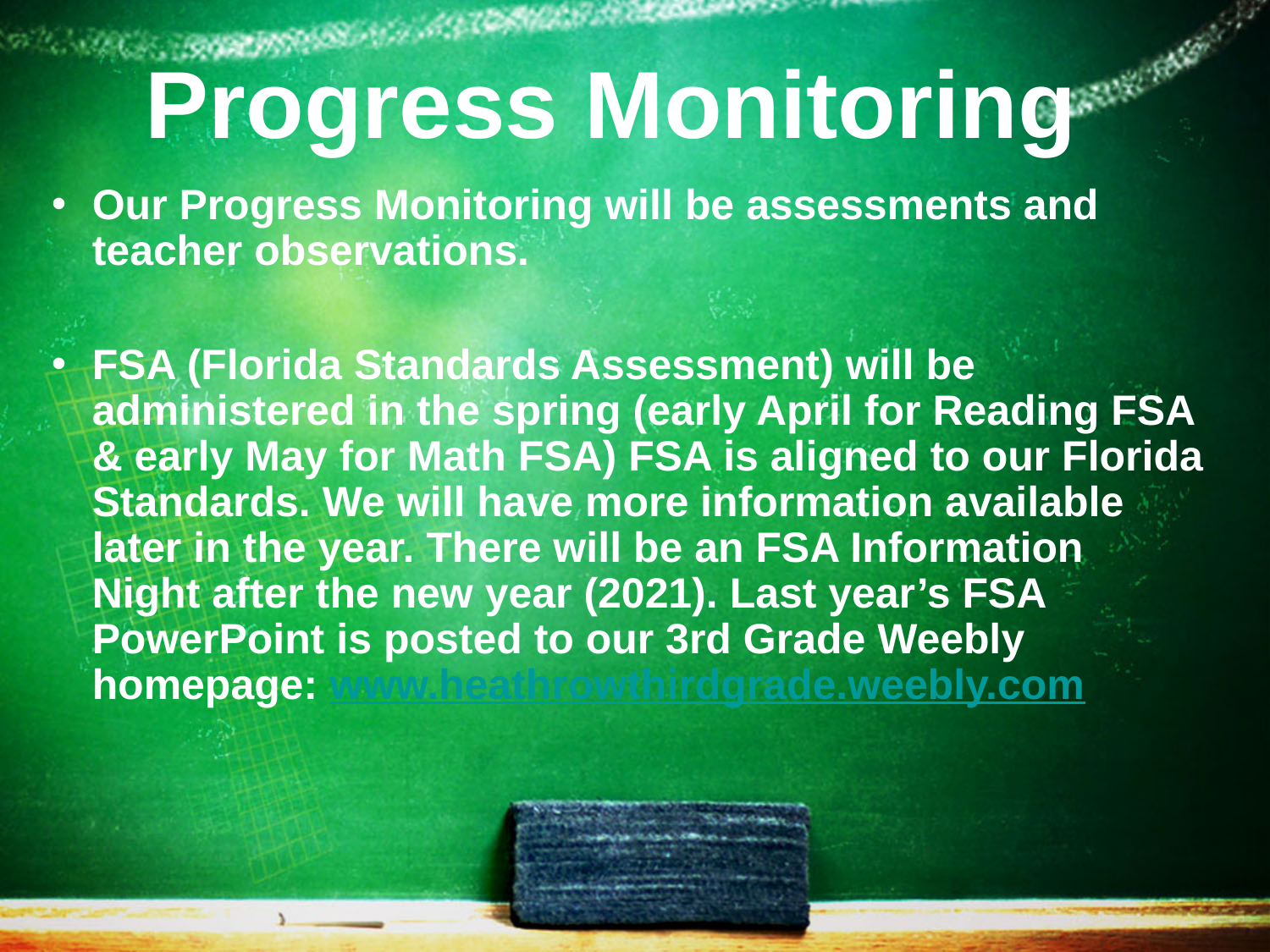

# Progress Monitoring
Our Progress Monitoring will be assessments and teacher observations.

FSA (Florida Standards Assessment) will be administered in the spring (early April for Reading FSA & early May for Math FSA) FSA is aligned to our Florida Standards. We will have more information available later in the year. There will be an FSA Information Night after the new year (2021). Last year’s FSA PowerPoint is posted to our 3rd Grade Weebly homepage: www.heathrowthirdgrade.weebly.com